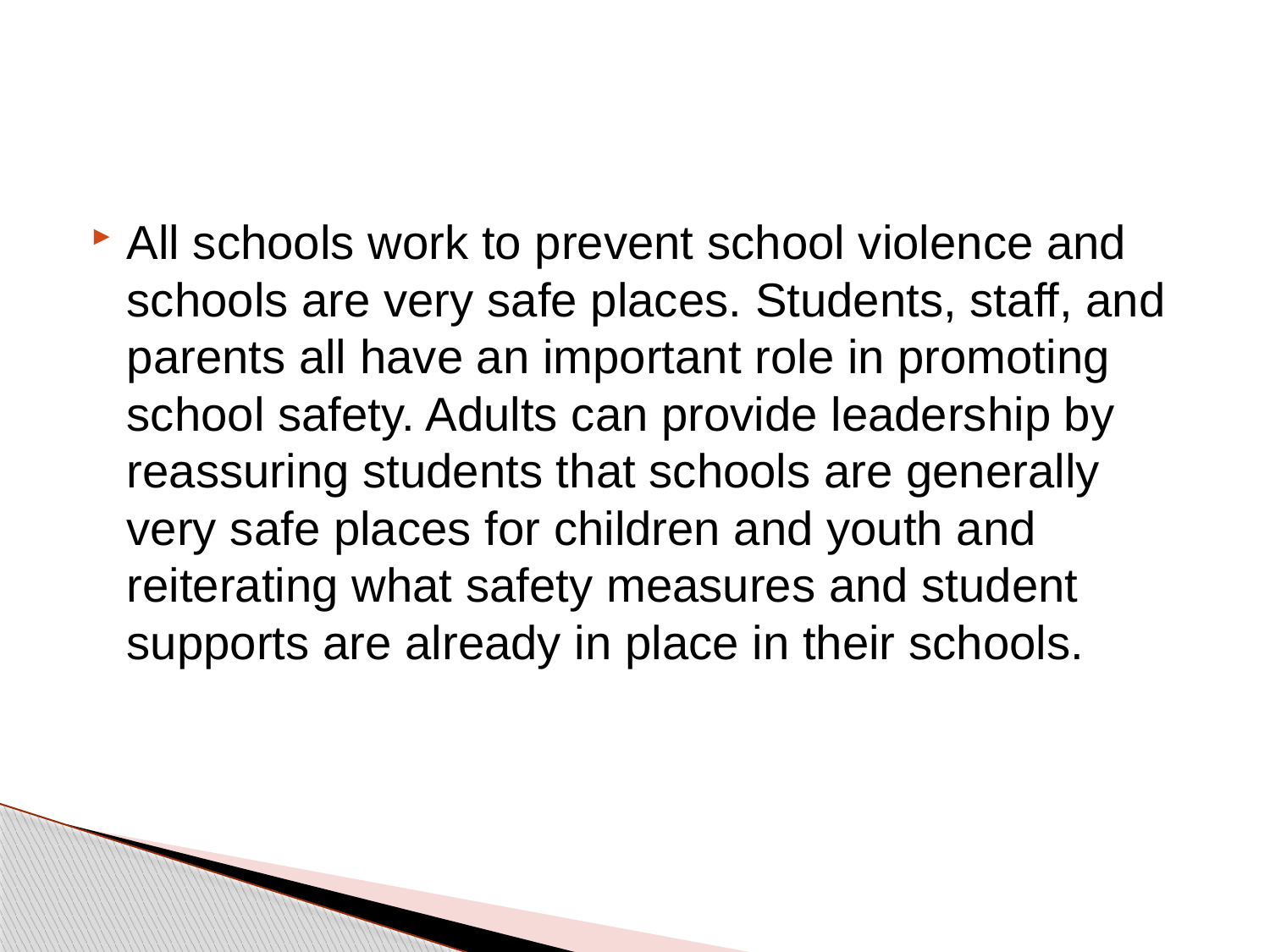

#
All schools work to prevent school violence and schools are very safe places. Students, staff, and parents all have an important role in promoting school safety. Adults can provide leadership by reassuring students that schools are generally very safe places for children and youth and reiterating what safety measures and student supports are already in place in their schools.